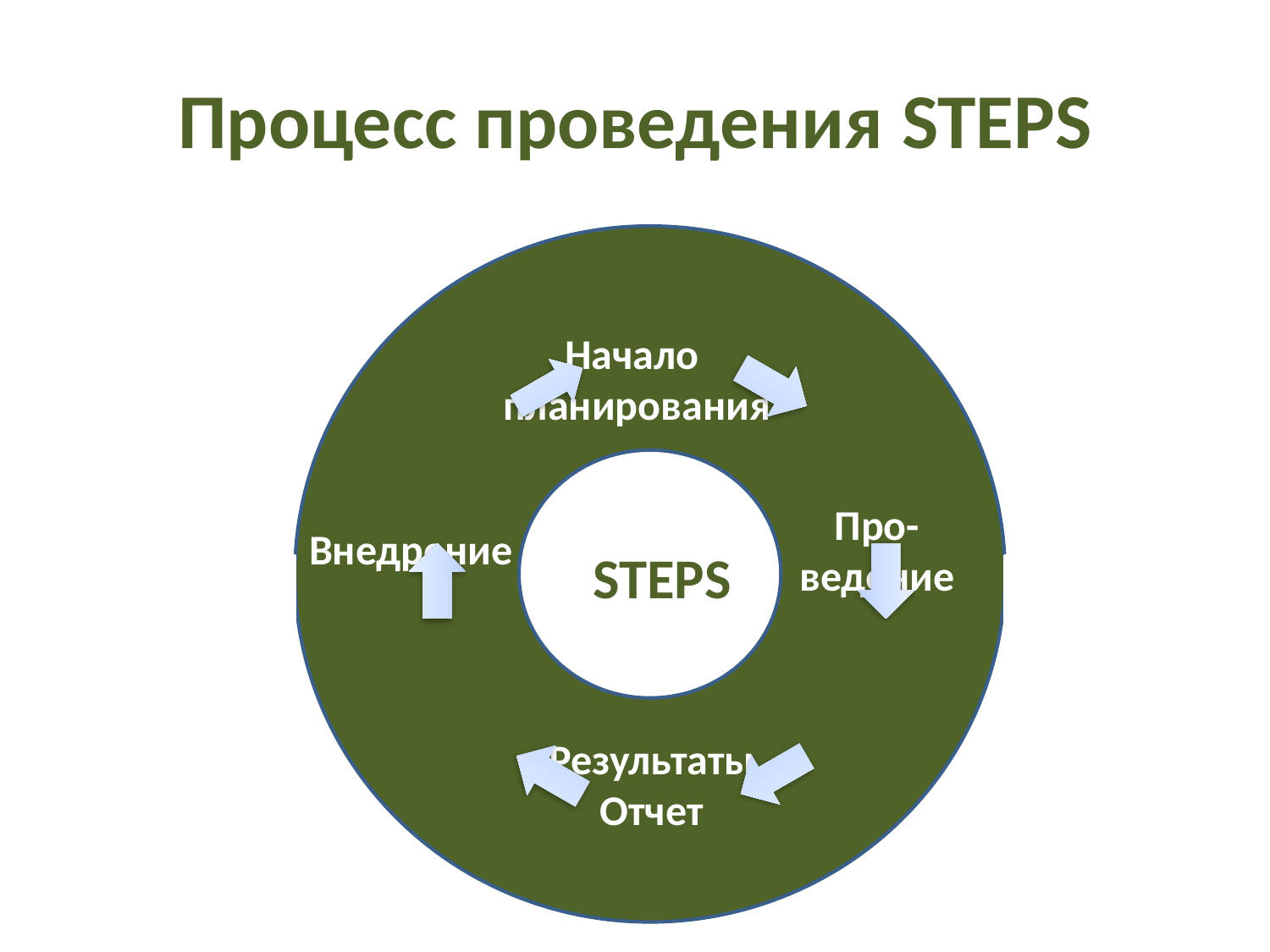

# Процесс проведения STEРS

Начало
 планирования
Про-
ведение
Внедрение
STEPS

Результаты
Отчет